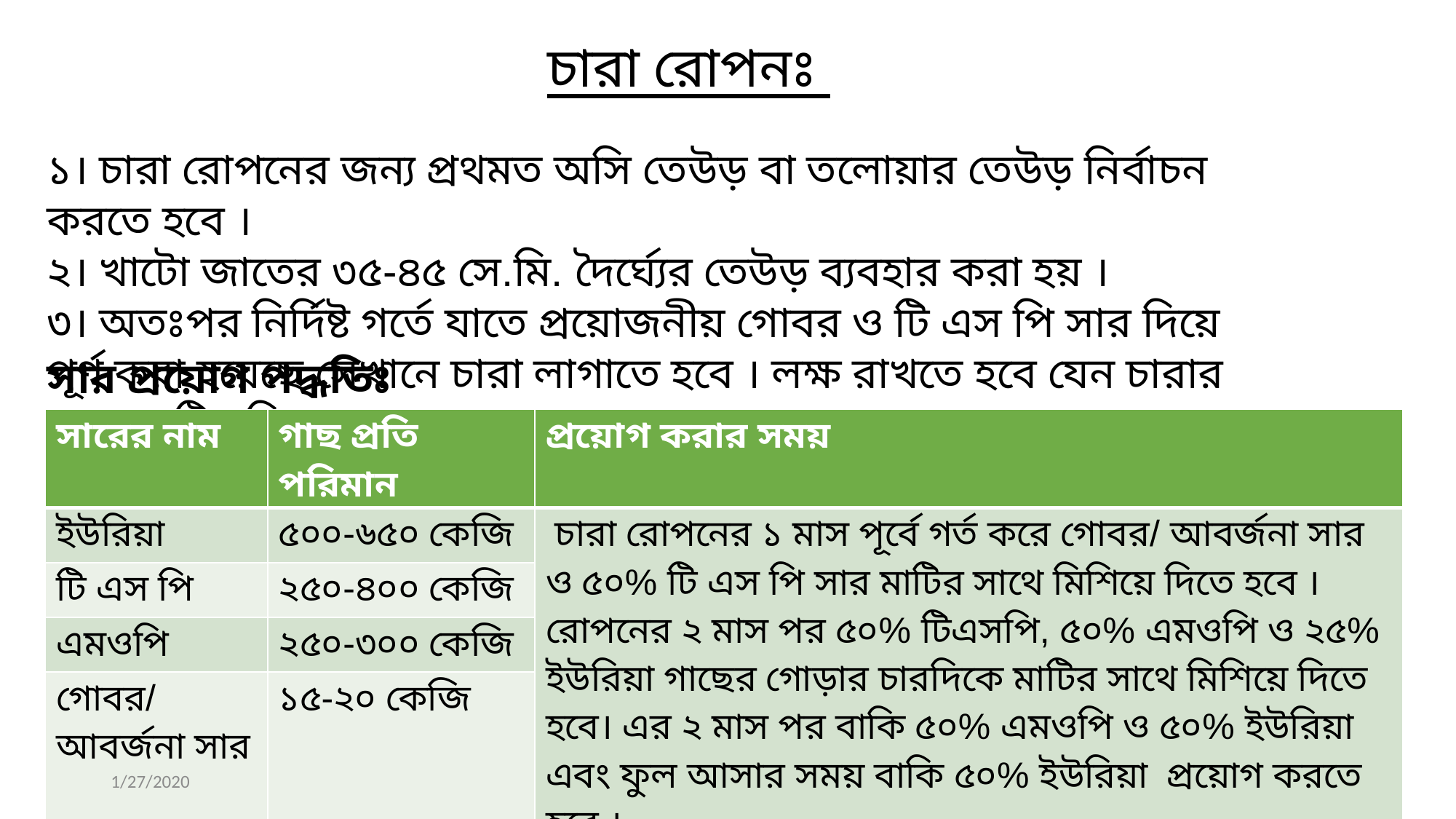

চারা রোপনঃ
১। চারা রোপনের জন্য প্রথমত অসি তেউড় বা তলোয়ার তেউড় নির্বাচন করতে হবে ।
২। খাটো জাতের ৩৫-৪৫ সে.মি. দৈর্ঘ্যের তেউড় ব্যবহার করা হয় ।
৩। অতঃপর নির্দিষ্ট গর্তে যাতে প্রয়োজনীয় গোবর ও টি এস পি সার দিয়ে পূর্ণ করা হয়েছে সেখানে চারা লাগাতে হবে । লক্ষ রাখতে হবে যেন চারার কান্ড মাটির ভিতরে না ঢুকে ।
সার প্রয়োগ পদ্ধতিঃ
| সারের নাম | গাছ প্রতি পরিমান | প্রয়োগ করার সময় |
| --- | --- | --- |
| ইউরিয়া | ৫০০-৬৫০ কেজি | চারা রোপনের ১ মাস পূর্বে গর্ত করে গোবর/ আবর্জনা সার ও ৫০% টি এস পি সার মাটির সাথে মিশিয়ে দিতে হবে । রোপনের ২ মাস পর ৫০% টিএসপি, ৫০% এমওপি ও ২৫% ইউরিয়া গাছের গোড়ার চারদিকে মাটির সাথে মিশিয়ে দিতে হবে। এর ২ মাস পর বাকি ৫০% এমওপি ও ৫০% ইউরিয়া এবং ফুল আসার সময় বাকি ৫০% ইউরিয়া প্রয়োগ করতে হবে । |
| টি এস পি | ২৫০-৪০০ কেজি |  |
| এমওপি | ২৫০-৩০০ কেজি |  |
| গোবর/ আবর্জনা সার | ১৫-২০ কেজি |  |
1/27/2020
Abdul Mazid